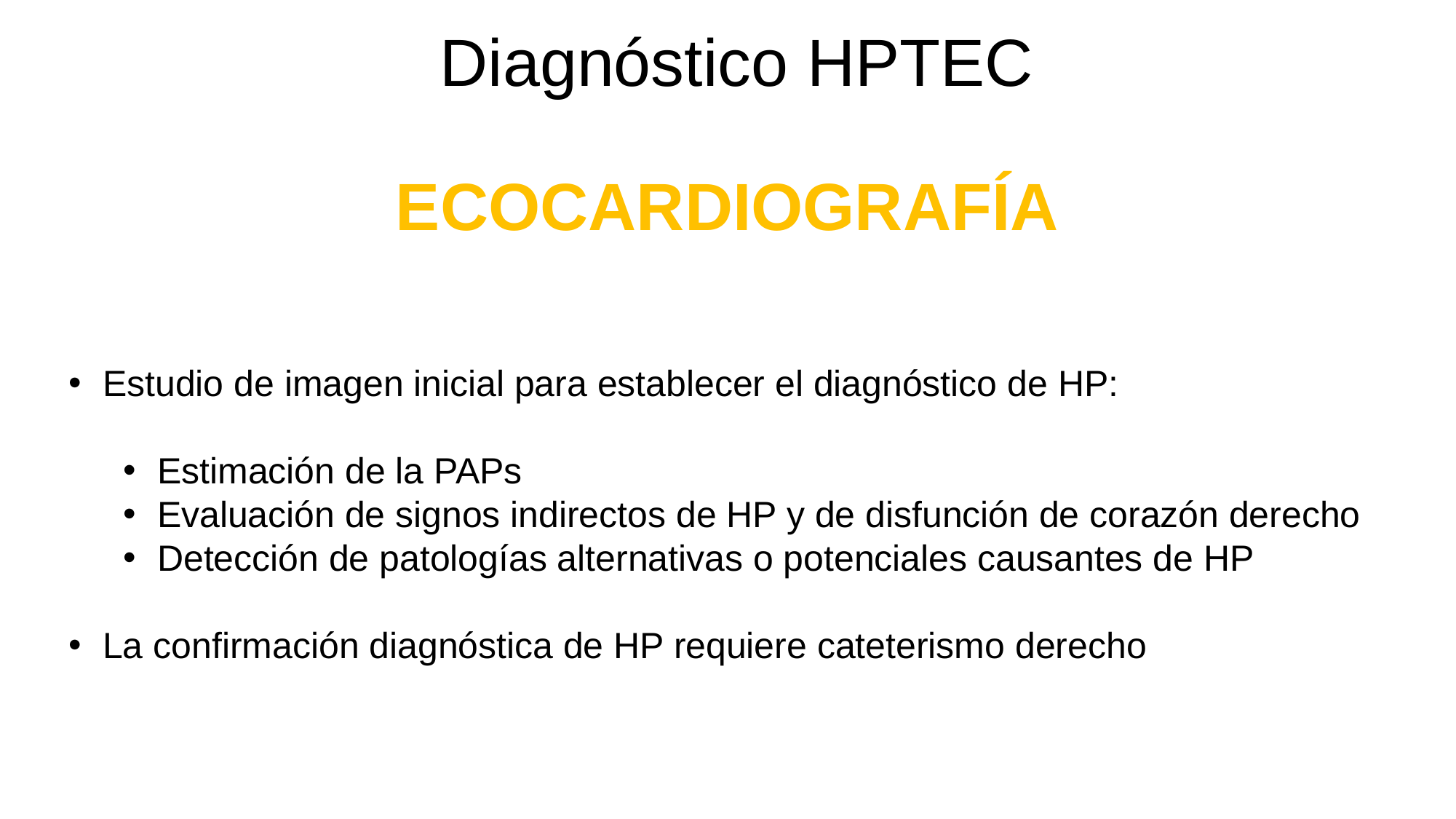

# Diagnóstico HPTEC ECOCARDIOGRAFÍA
Estudio de imagen inicial para establecer el diagnóstico de HP:

Estimación de la PAPs
Evaluación de signos indirectos de HP y de disfunción de corazón derecho
Detección de patologías alternativas o potenciales causantes de HP

La confirmación diagnóstica de HP requiere cateterismo derecho